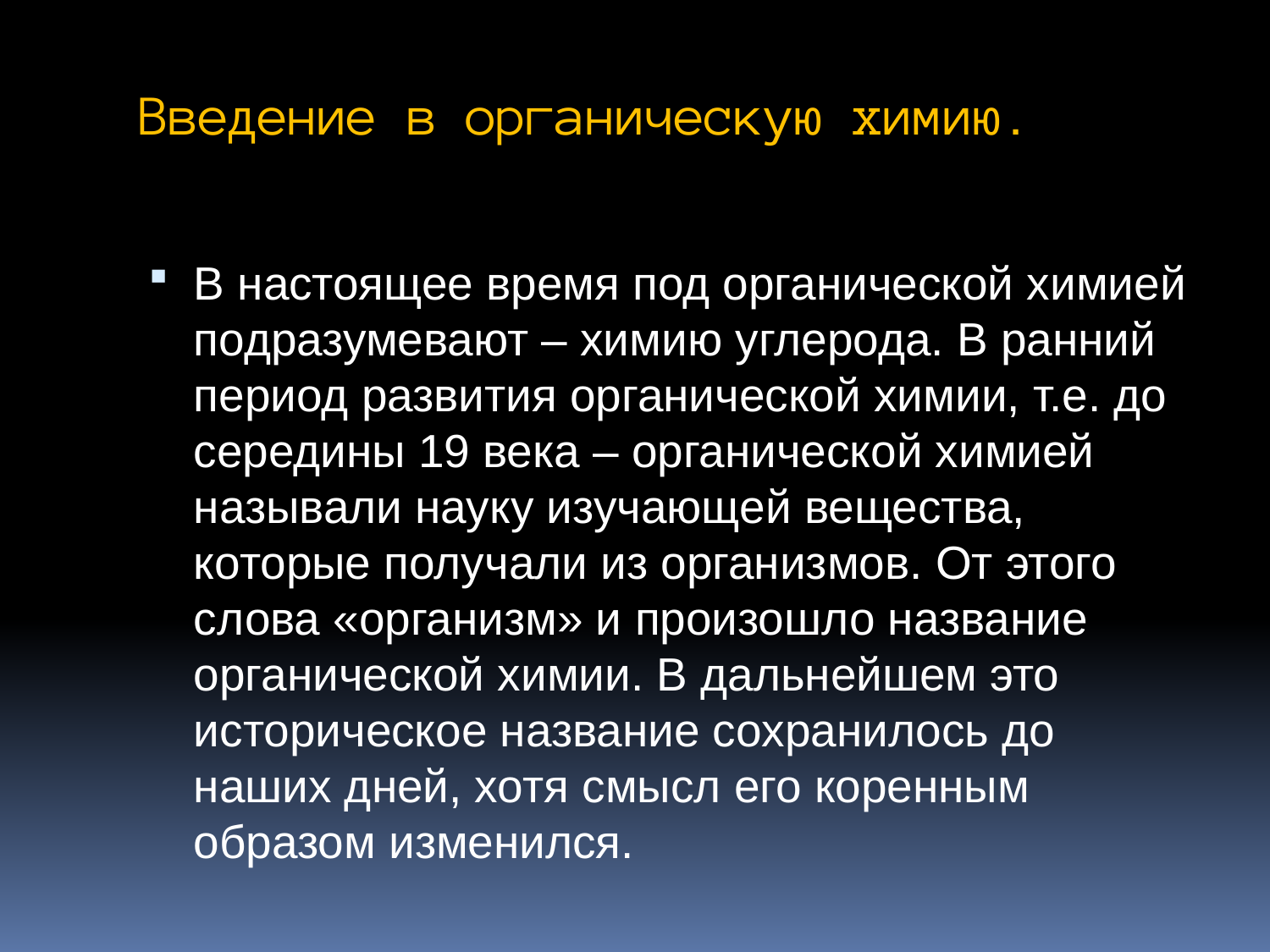

# Введение в органическую химию.
В настоящее время под органической химией подразумевают – химию углерода. В ранний период развития органической химии, т.е. до середины 19 века – органической химией называли науку изучающей вещества, которые получали из организмов. От этого слова «организм» и произошло название органической химии. В дальнейшем это историческое название сохранилось до наших дней, хотя смысл его коренным образом изменился.